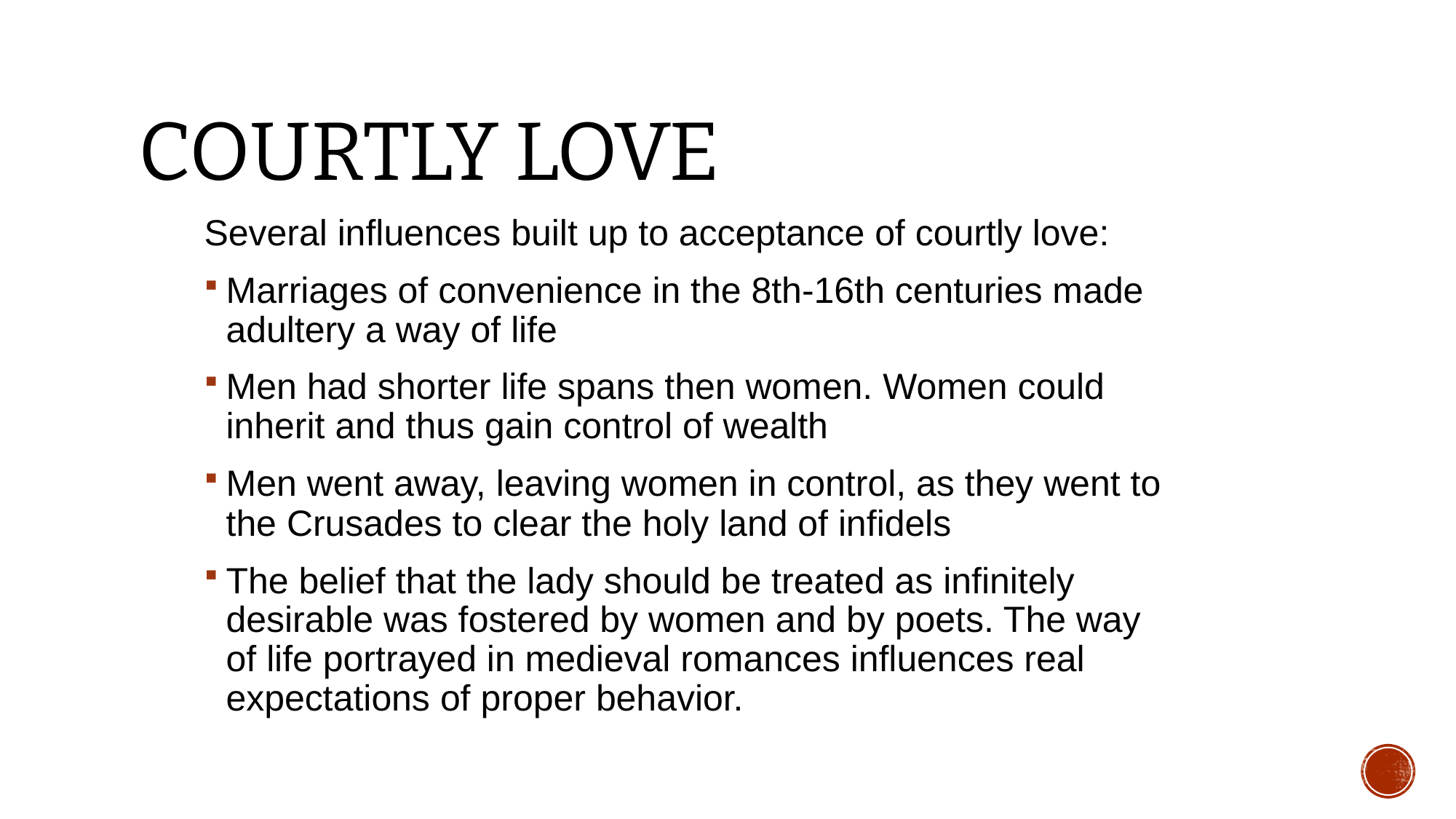

# Courtly Love
Several influences built up to acceptance of courtly love:
Marriages of convenience in the 8th-16th centuries made adultery a way of life
Men had shorter life spans then women. Women could inherit and thus gain control of wealth
Men went away, leaving women in control, as they went to the Crusades to clear the holy land of infidels
The belief that the lady should be treated as infinitely desirable was fostered by women and by poets. The way of life portrayed in medieval romances influences real expectations of proper behavior.